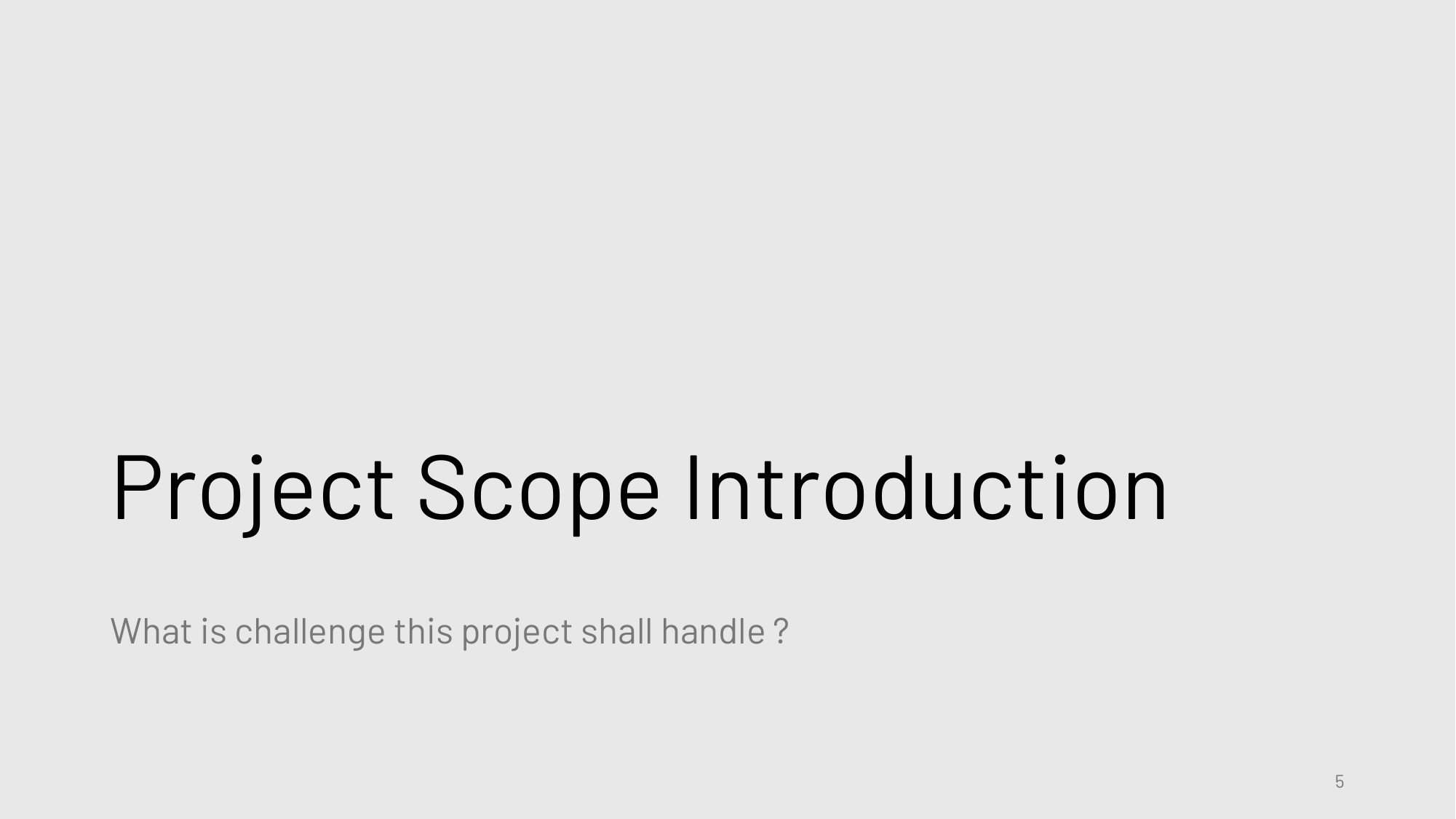

# Project Scope Introduction

What is challenge this project shall handle ?
5